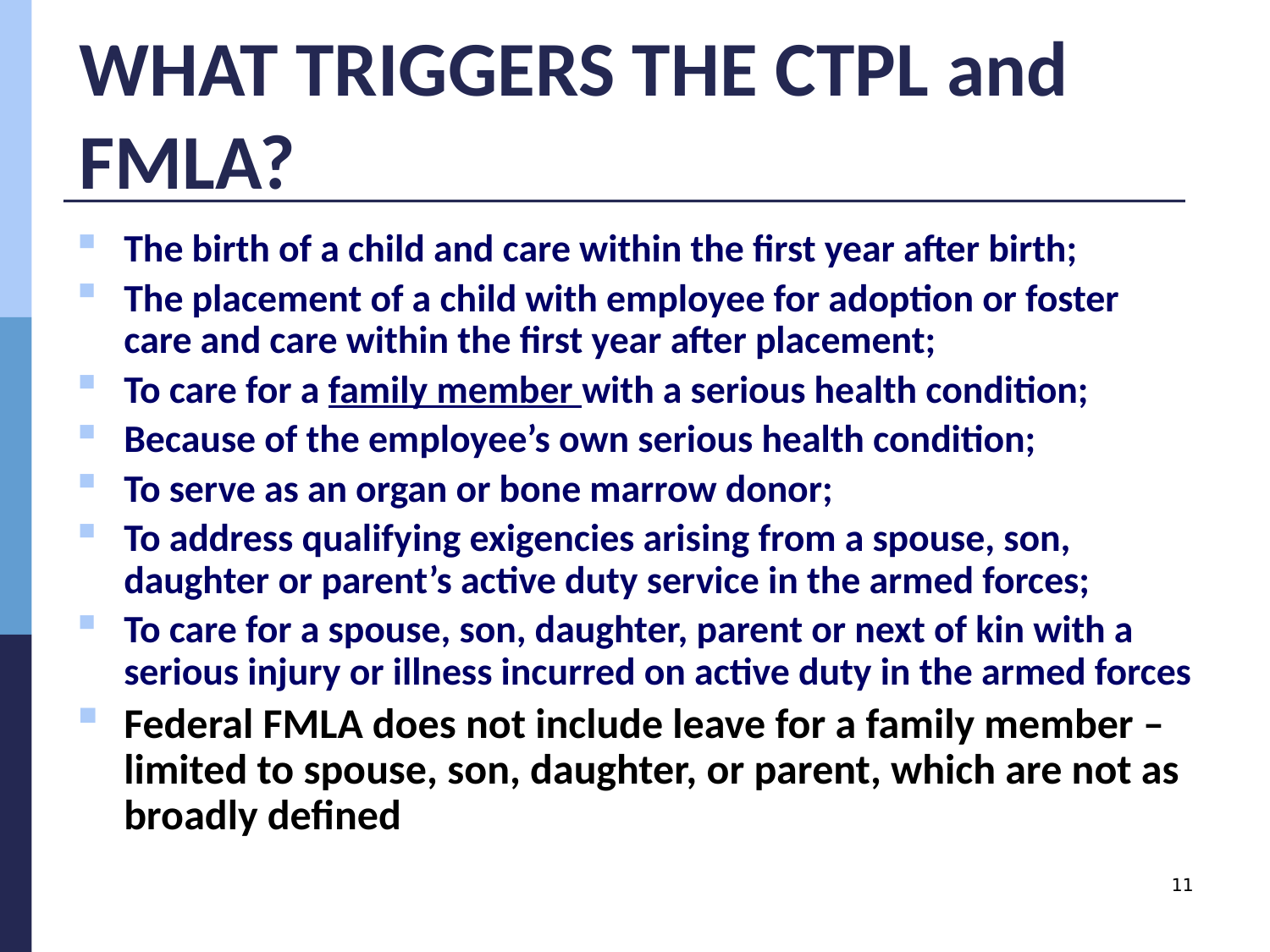

# WHAT TRIGGERS THE CTPL and FMLA?
The birth of a child and care within the first year after birth;
The placement of a child with employee for adoption or foster care and care within the first year after placement;
To care for a family member with a serious health condition;
Because of the employee’s own serious health condition;
To serve as an organ or bone marrow donor;
To address qualifying exigencies arising from a spouse, son, daughter or parent’s active duty service in the armed forces;
To care for a spouse, son, daughter, parent or next of kin with a serious injury or illness incurred on active duty in the armed forces
Federal FMLA does not include leave for a family member – limited to spouse, son, daughter, or parent, which are not as broadly defined

11